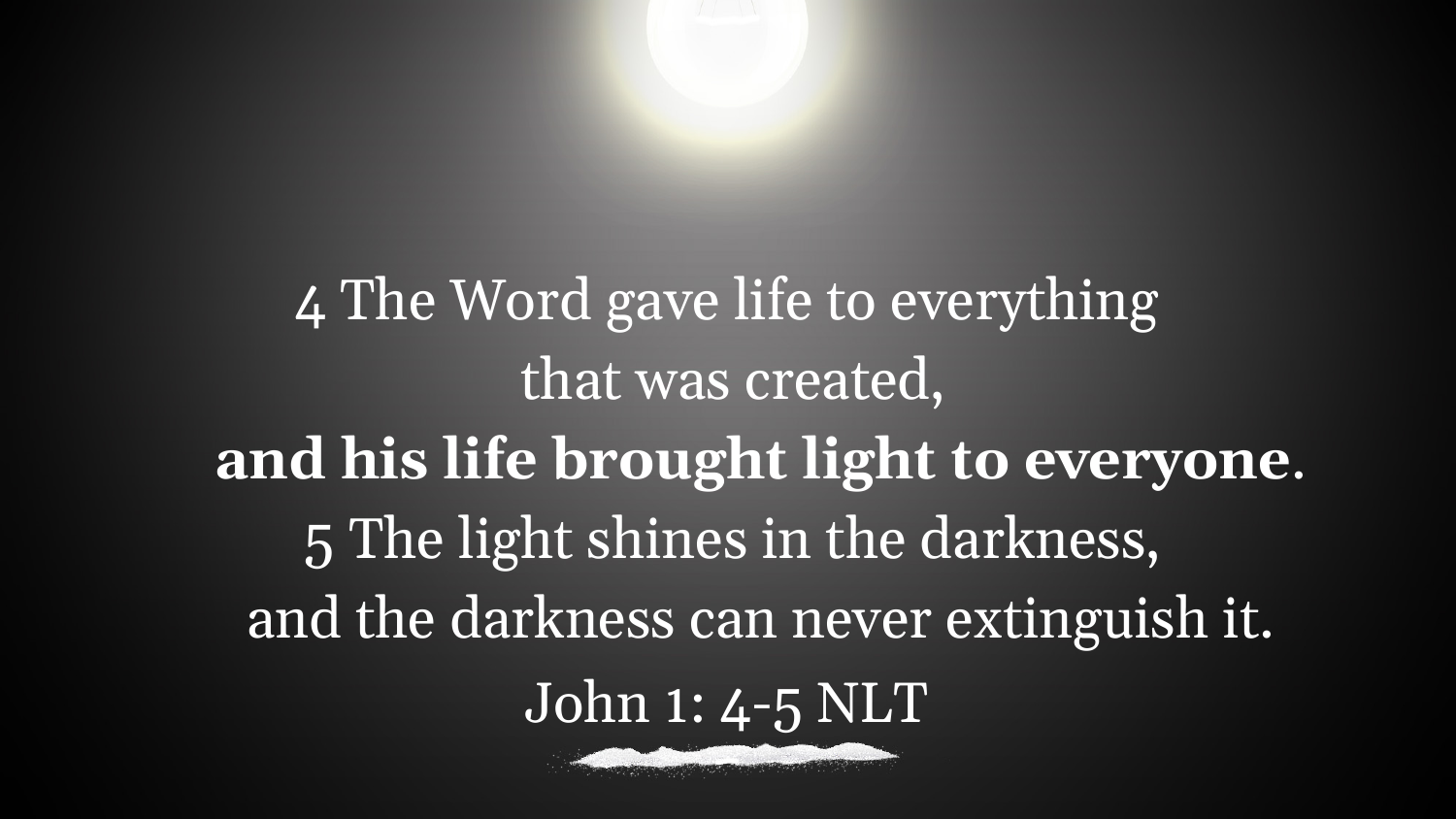

4 The Word gave life to everything
that was created,
    and his life brought light to everyone.
5 The light shines in the darkness,
    and the darkness can never extinguish it.
John 1: 4-5 NLT